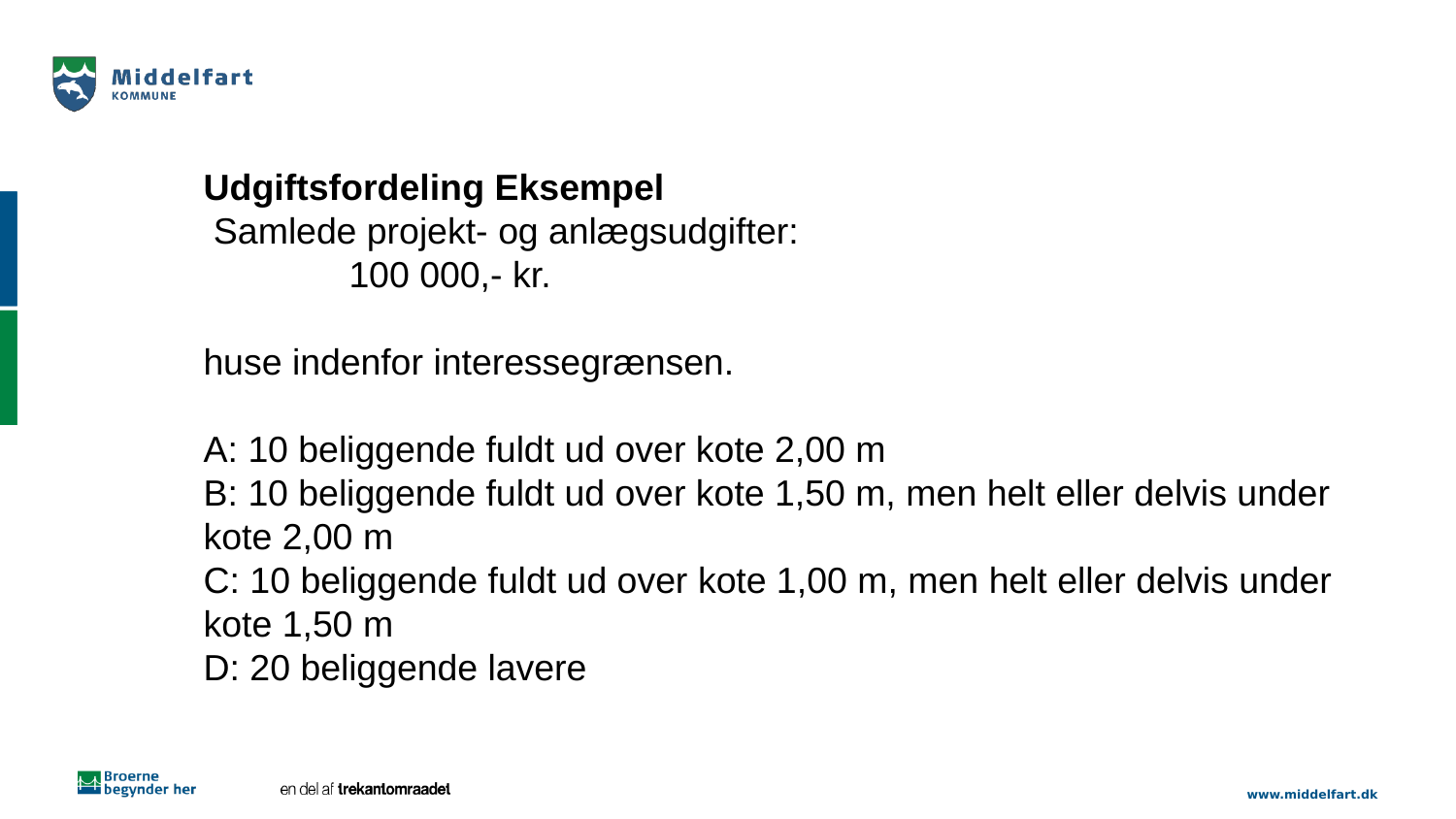

Udgiftsfordeling Eksempel
 Samlede projekt- og anlægsudgifter: 				100 000,- kr.

huse indenfor interessegrænsen.

A: 10 beliggende fuldt ud over kote 2,00 m
B: 10 beliggende fuldt ud over kote 1,50 m, men helt eller delvis under kote 2,00 m
C: 10 beliggende fuldt ud over kote 1,00 m, men helt eller delvis under kote 1,50 m
D: 20 beliggende lavere